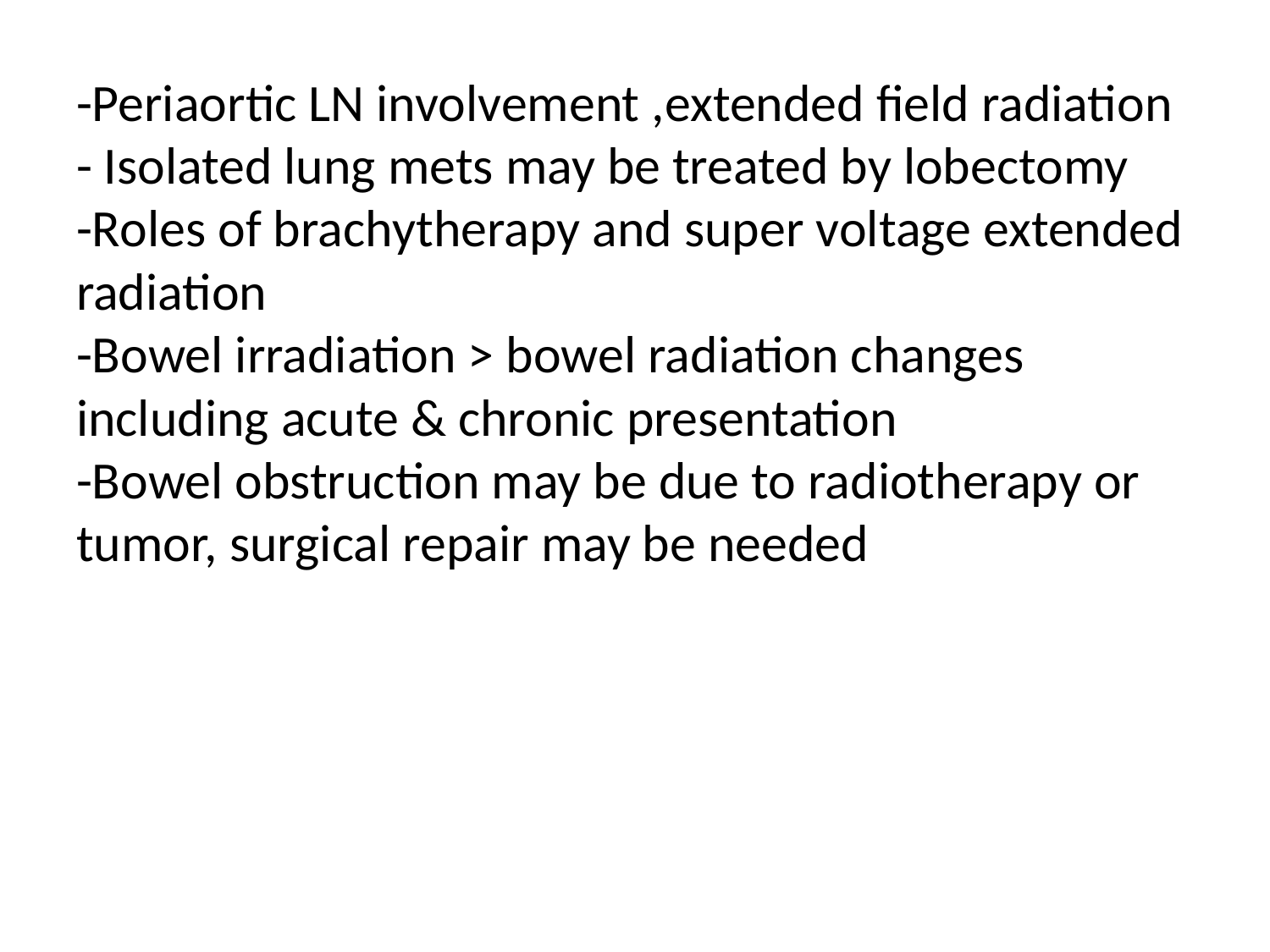

# -Periaortic LN involvement ,extended field radiation - Isolated lung mets may be treated by lobectomy -Roles of brachytherapy and super voltage extended radiation -Bowel irradiation > bowel radiation changes including acute & chronic presentation -Bowel obstruction may be due to radiotherapy or tumor, surgical repair may be needed